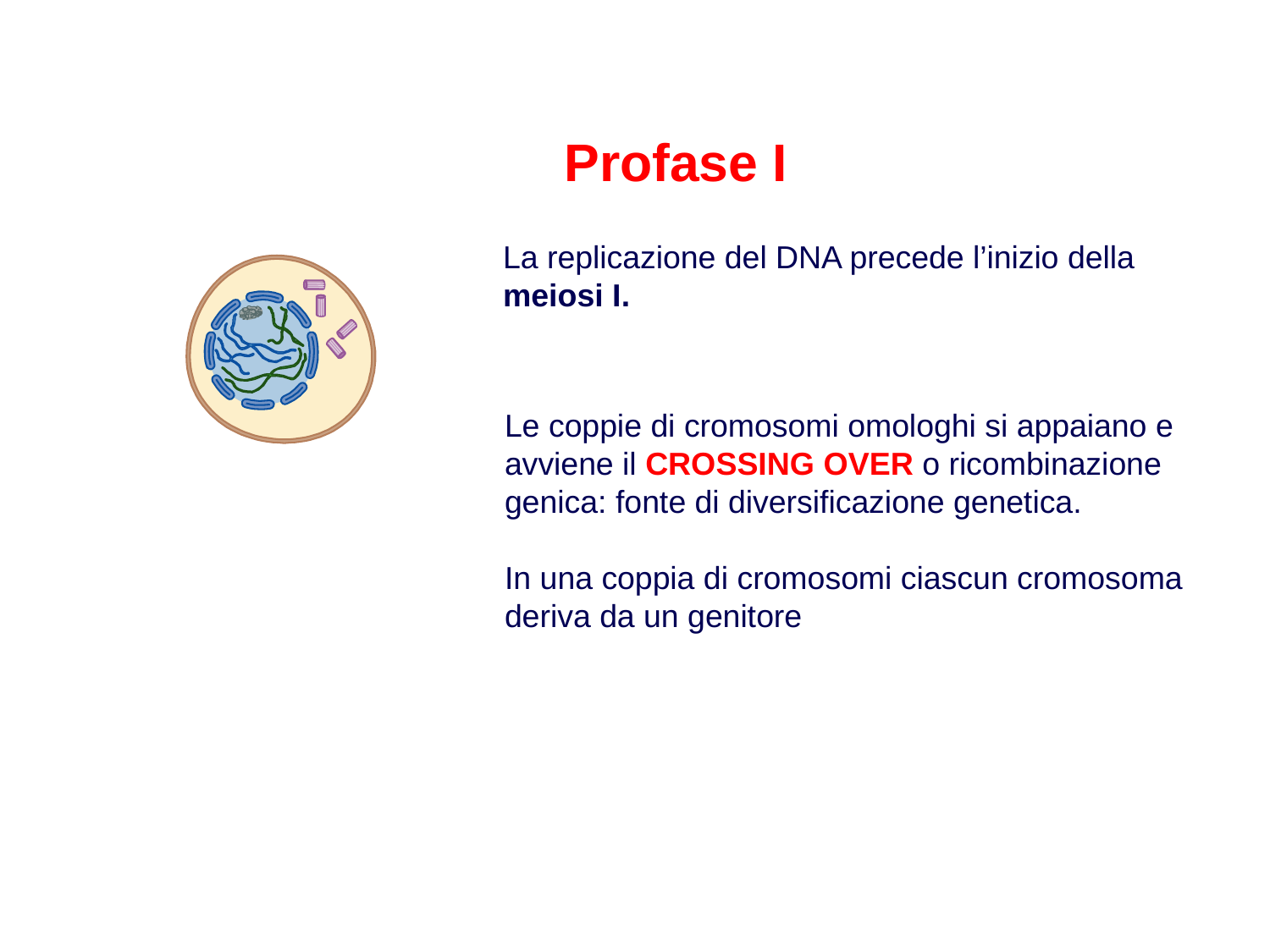

Profase I
La replicazione del DNA precede l’inizio della meiosi I.

Le coppie di cromosomi omologhi si appaiano e avviene il CROSSING OVER o ricombinazione genica: fonte di diversificazione genetica.

In una coppia di cromosomi ciascun cromosoma deriva da un genitore